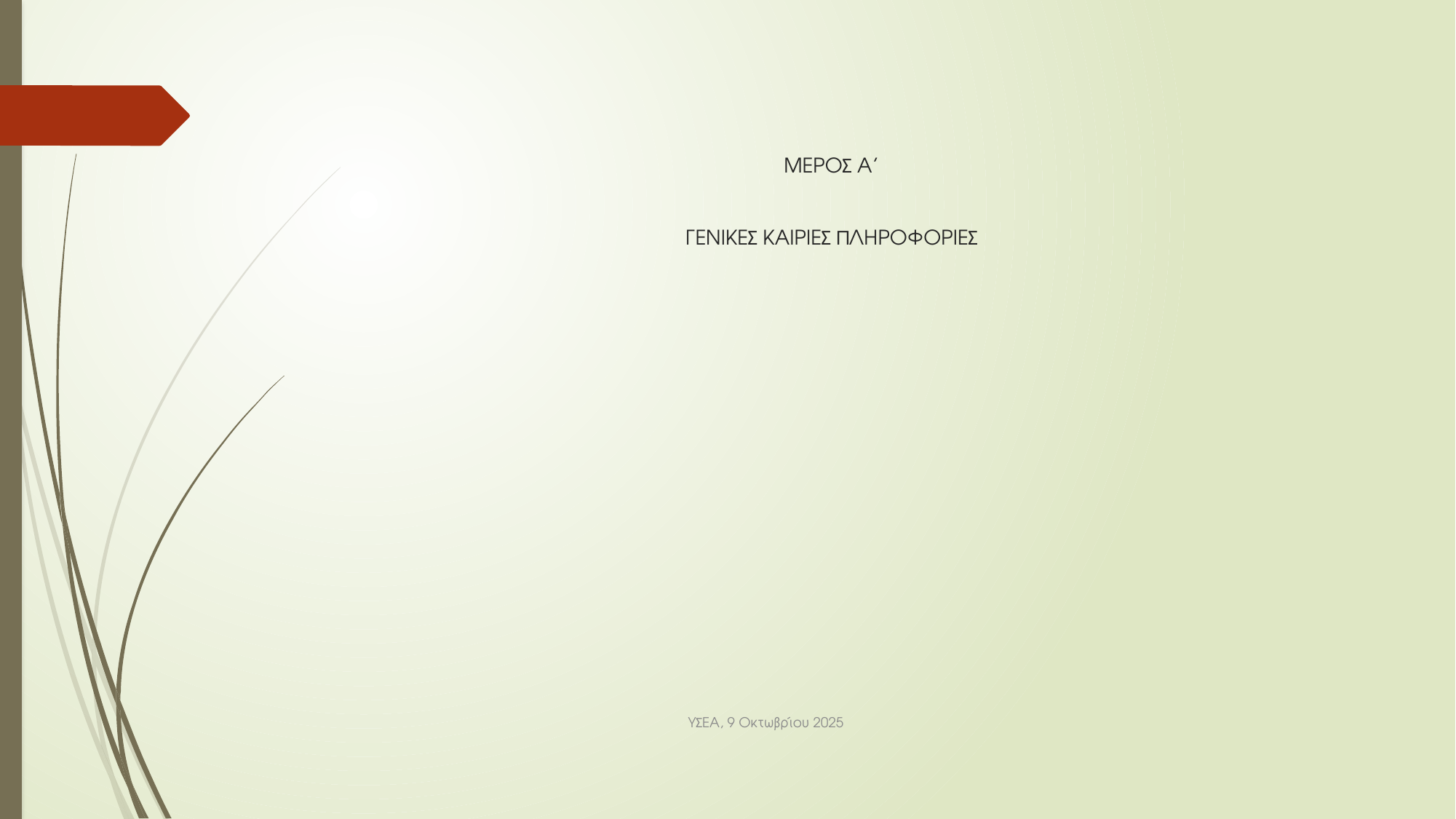

# ΜΕΡΟΣ Α’ ΓΕΝΙΚΕΣ ΚΑΙΡΙΕΣ ΠΛΗΡΟΦΟΡΙΕΣ
ΥΣΕΑ, 9 Οκτωβρίου 2025